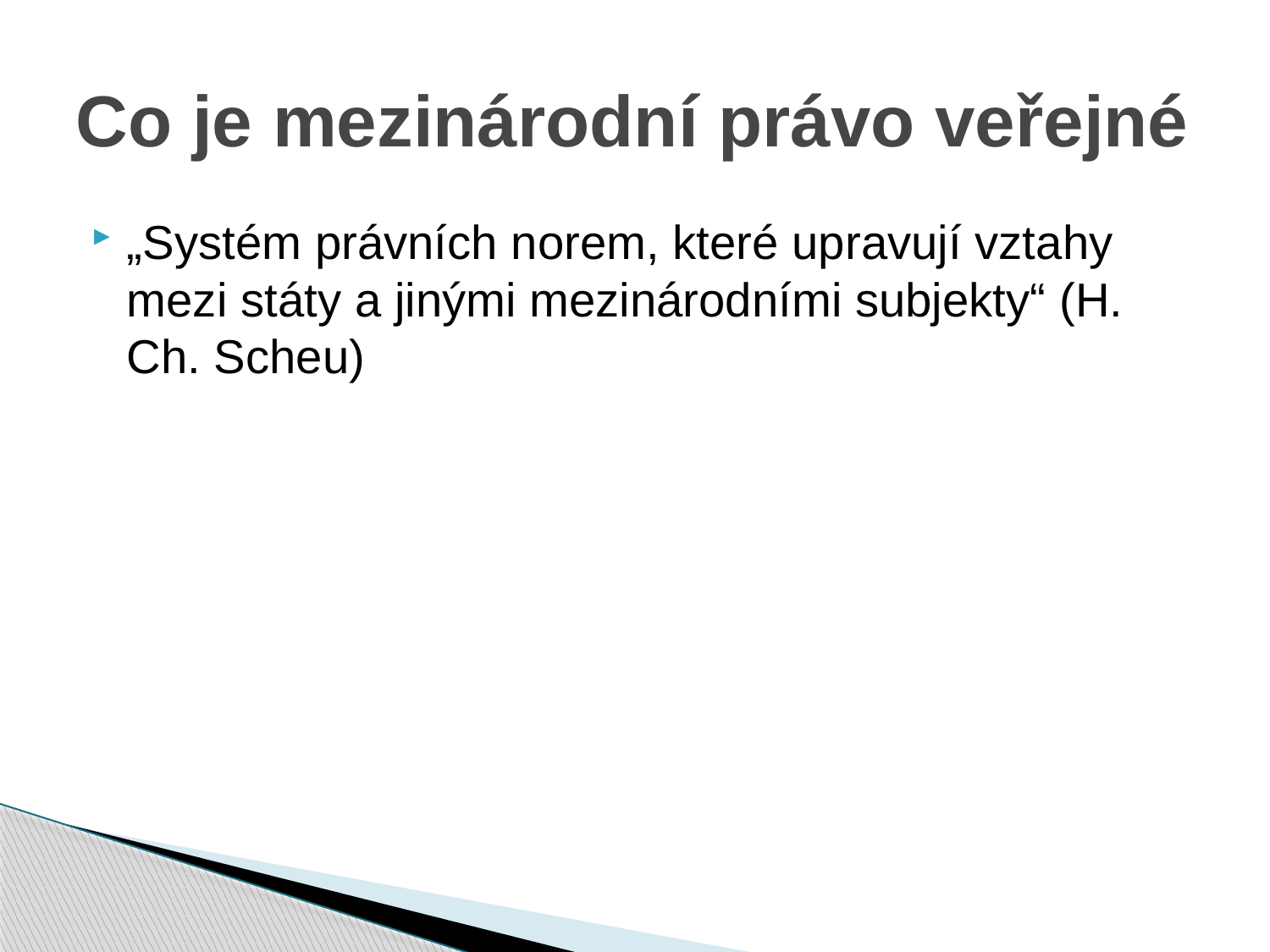

# Co je mezinárodní právo veřejné
„Systém právních norem, které upravují vztahy mezi státy a jinými mezinárodními subjekty“ (H. Ch. Scheu)